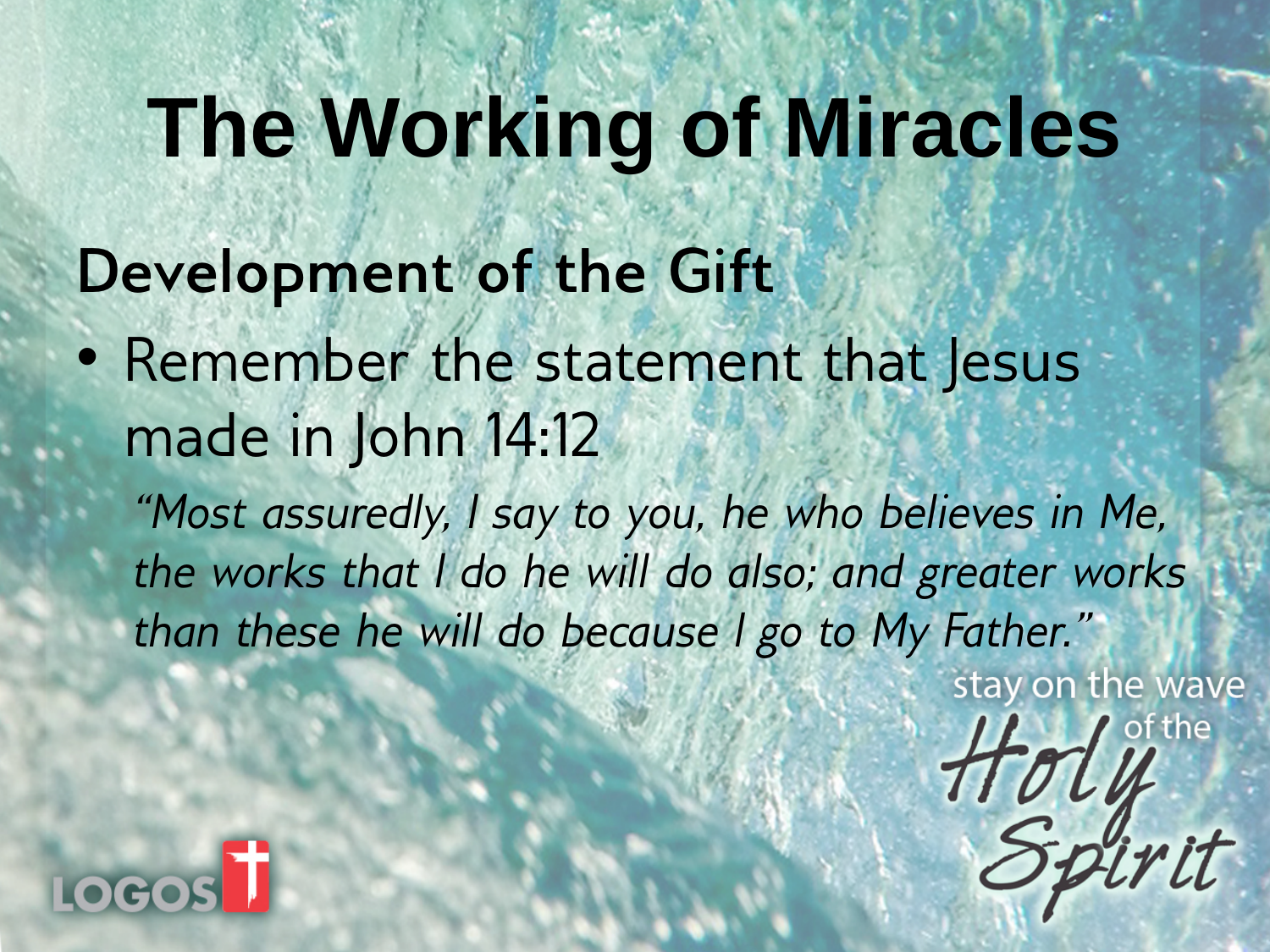

# The Working of Miracles
Development of the Gift
Remember the statement that Jesus made in John 14:12
“Most assuredly, I say to you, he who believes in Me, the works that I do he will do also; and greater works than these he will do because I go to My Father.”